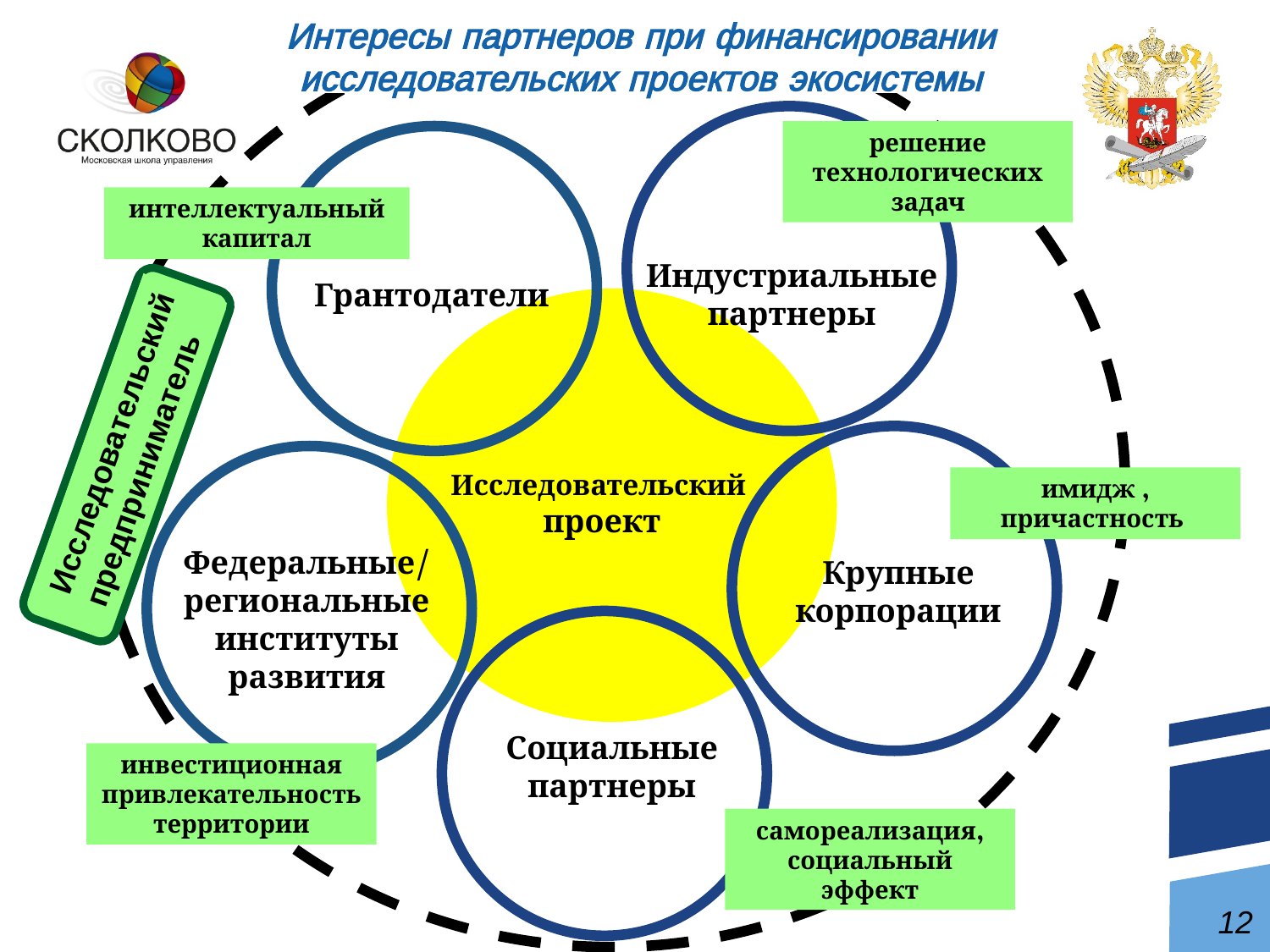

Интересы партнеров при финансировании
исследовательских проектов экосистемы

решение технологических задач

интеллектуальный капитал
Индустриальные партнеры
Грантодатели

Исследовательский
проект
имидж , причастность
Федеральные/
региональные институты развития
Крупные корпорации

Социальные партнеры
инвестиционная привлекательность территории
самореализация, социальный эффект

Исследовательский
предприниматель

12